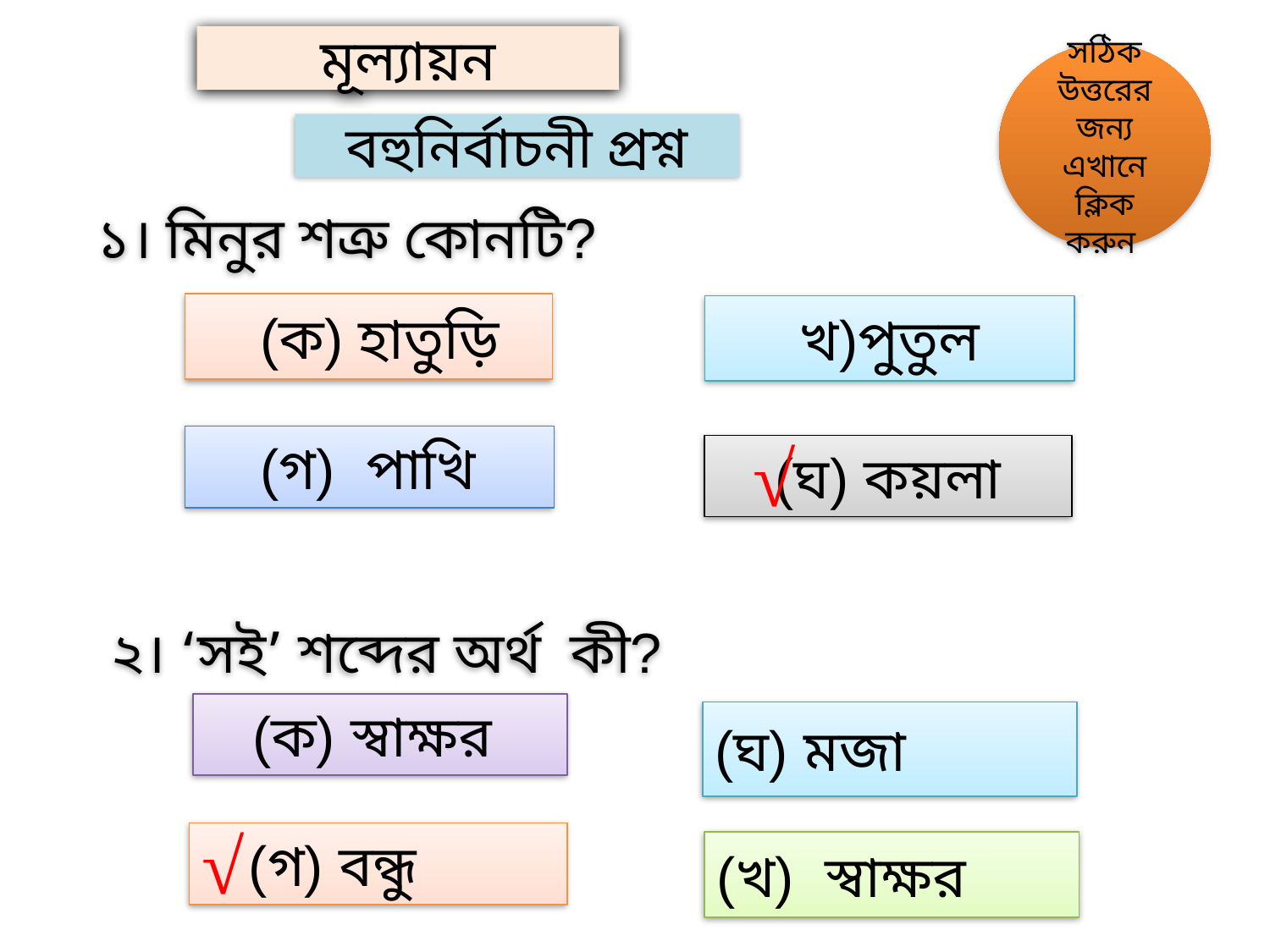

মূল্যায়ন
সঠিক উত্তরের জন্য এখানে ক্লিক করুন
বহুনির্বাচনী প্রশ্ন
১। মিনুর শত্রু কোনটি?
    (ক) হাতুড়ি
খ)পুতুল
√
    (গ)  পাখি
(ঘ) কয়লা
২। ‘সই’ শব্দের অর্থ  কী?
   (ক) স্বাক্ষর

(ঘ) মজা

√
   (গ) বন্ধু
(খ)  স্বাক্ষর